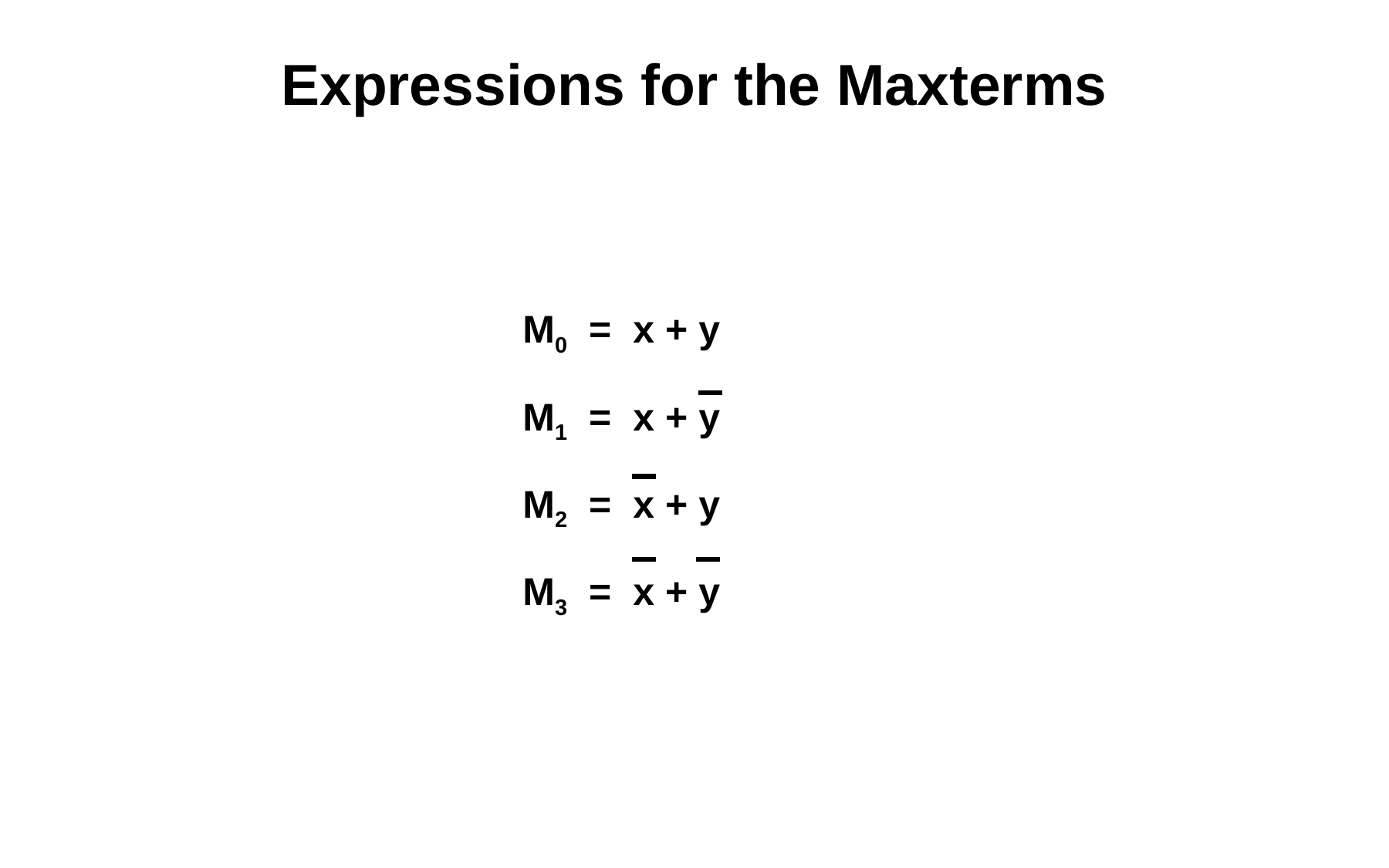

# Expressions for the Maxterms
M0  =  x + y

M1  =  x + y

M2  =  x + y

M3  =  x + y